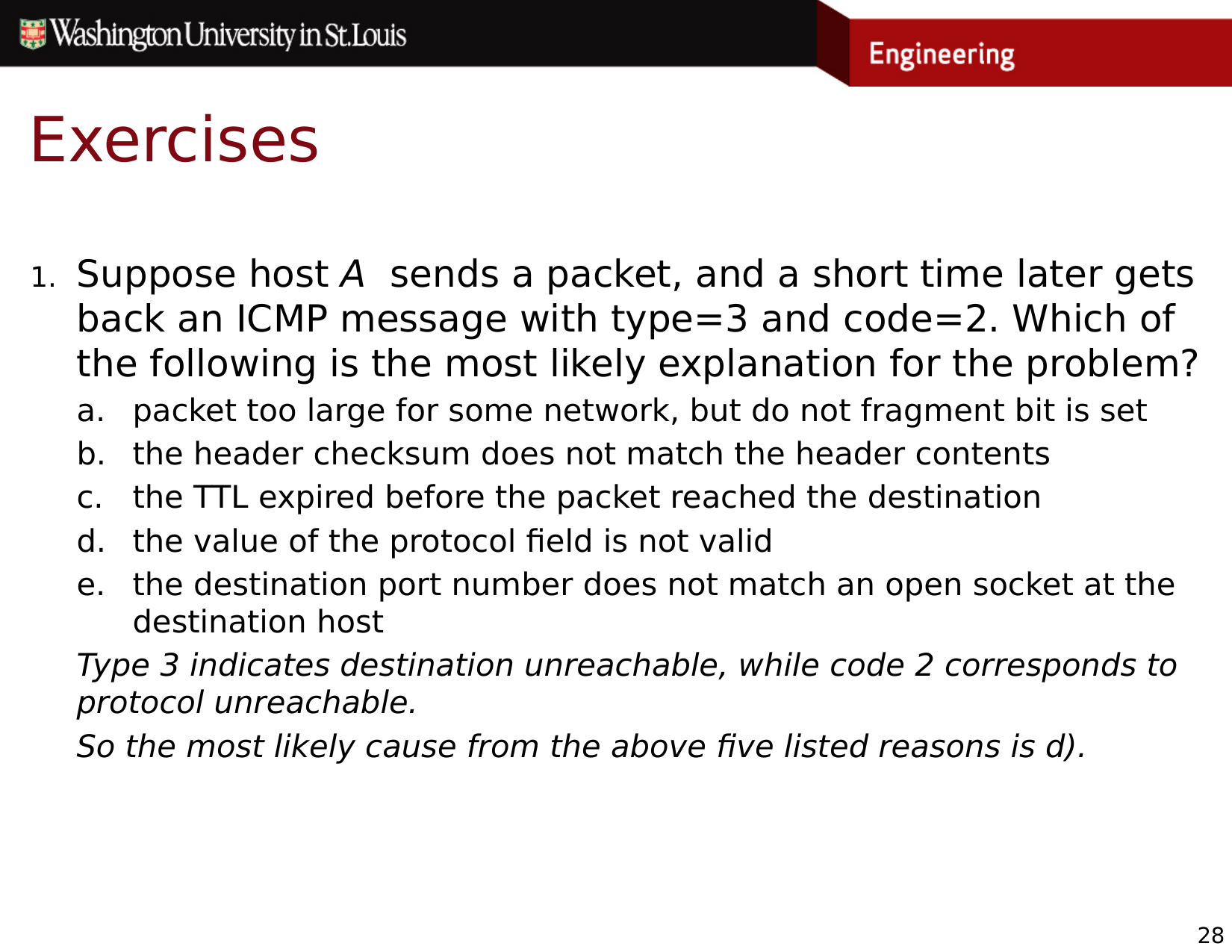

# Exercises
Suppose host A  sends a packet, and a short time later gets back an ICMP message with type=3 and code=2. Which of the following is the most likely explanation for the problem?
packet too large for some network, but do not fragment bit is set
the header checksum does not match the header contents
the TTL expired before the packet reached the destination
the value of the protocol field is not valid
the destination port number does not match an open socket at the destination host
Type 3 indicates destination unreachable, while code 2 corresponds to protocol unreachable.
So the most likely cause from the above five listed reasons is d).
28